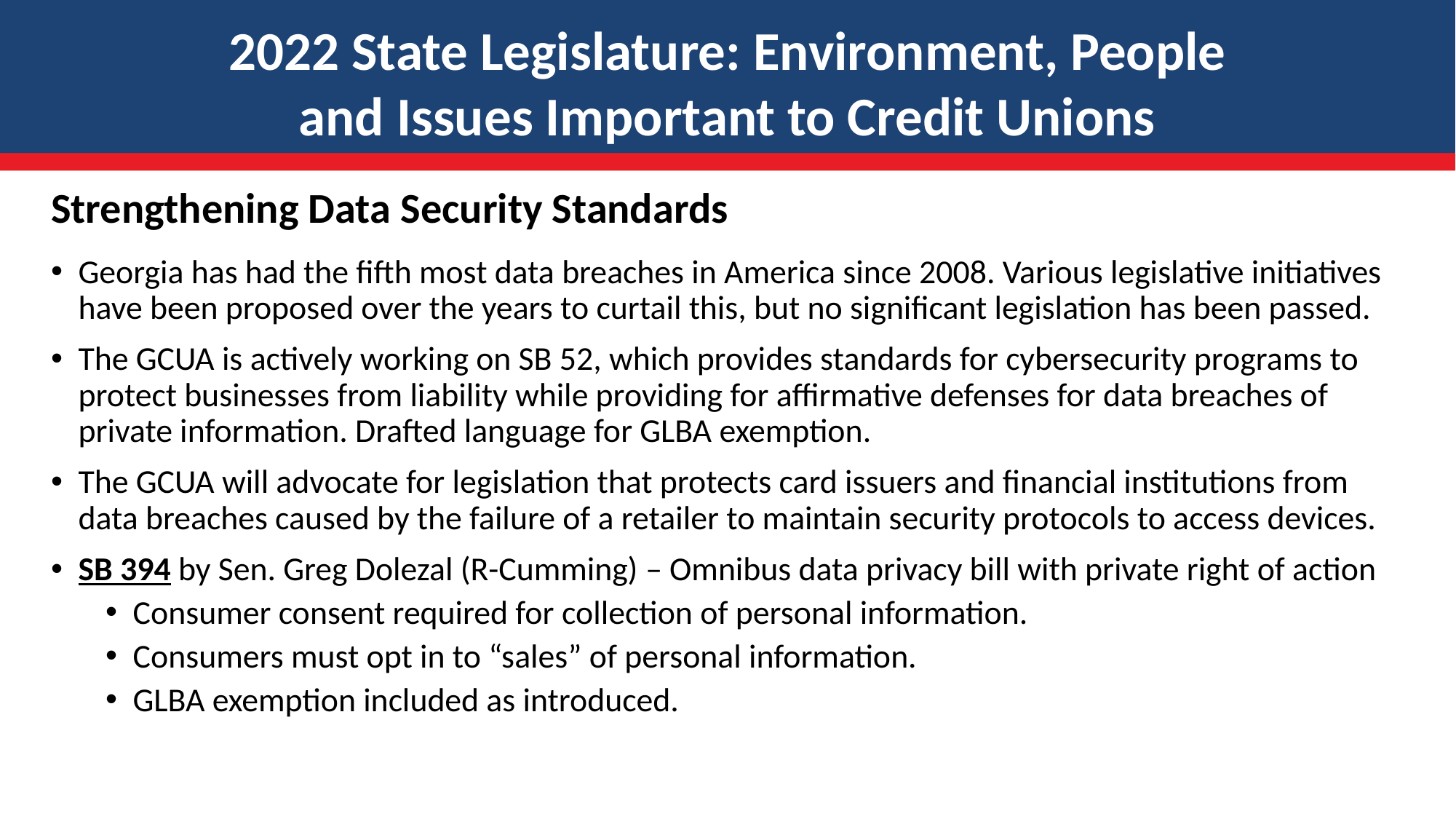

2022 State Legislature: Environment, People and Issues Important to Credit Unions
Strengthening Data Security Standards
Georgia has had the fifth most data breaches in America since 2008. Various legislative initiatives have been proposed over the years to curtail this, but no significant legislation has been passed.
The GCUA is actively working on SB 52, which provides standards for cybersecurity programs to protect businesses from liability while providing for affirmative defenses for data breaches of private information. Drafted language for GLBA exemption.
The GCUA will advocate for legislation that protects card issuers and financial institutions from data breaches caused by the failure of a retailer to maintain security protocols to access devices.
SB 394 by Sen. Greg Dolezal (R-Cumming) – Omnibus data privacy bill with private right of action
Consumer consent required for collection of personal information.
Consumers must opt in to “sales” of personal information.
GLBA exemption included as introduced.